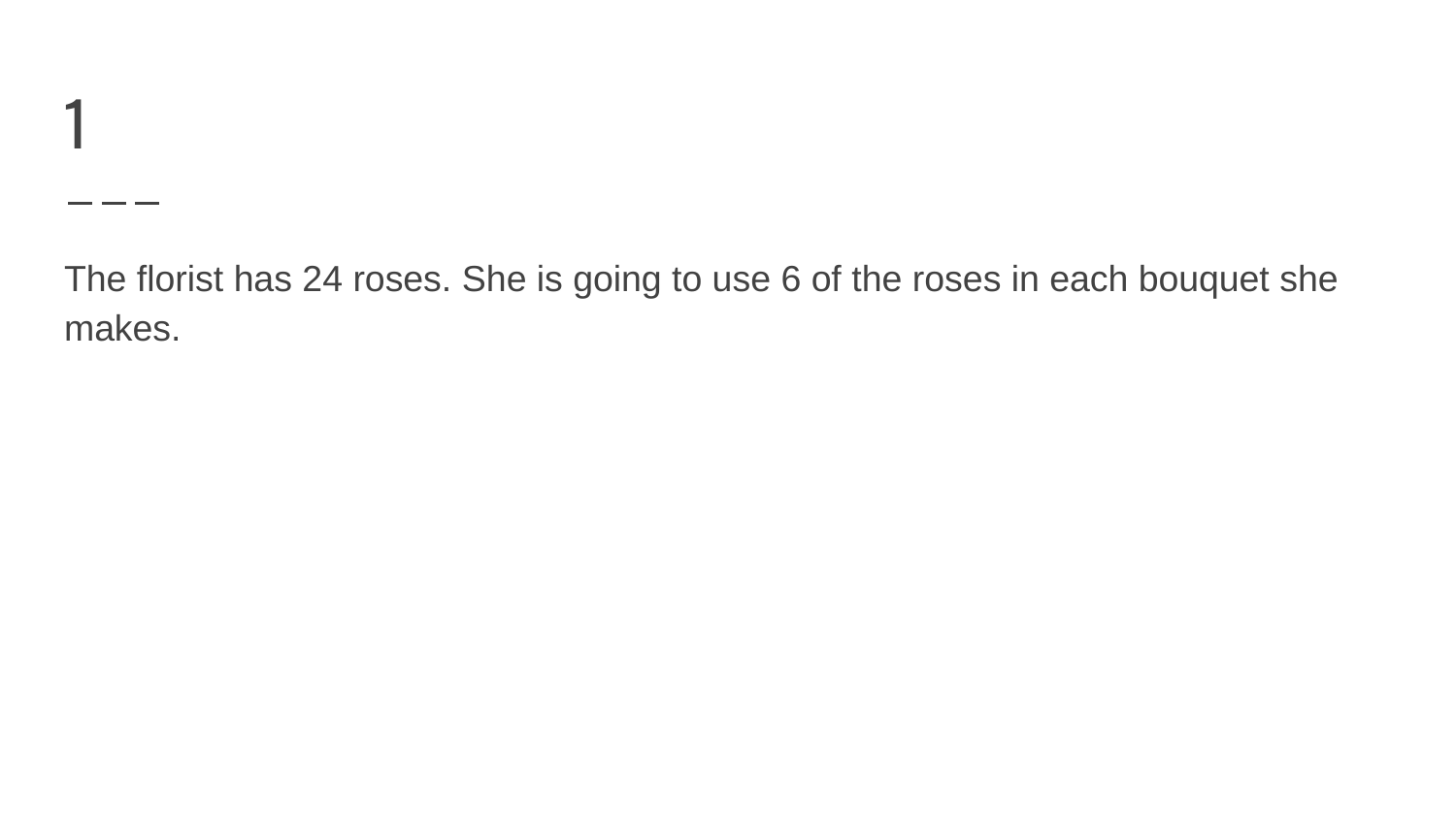

# 1
The florist has 24 roses. She is going to use 6 of the roses in each bouquet she makes.